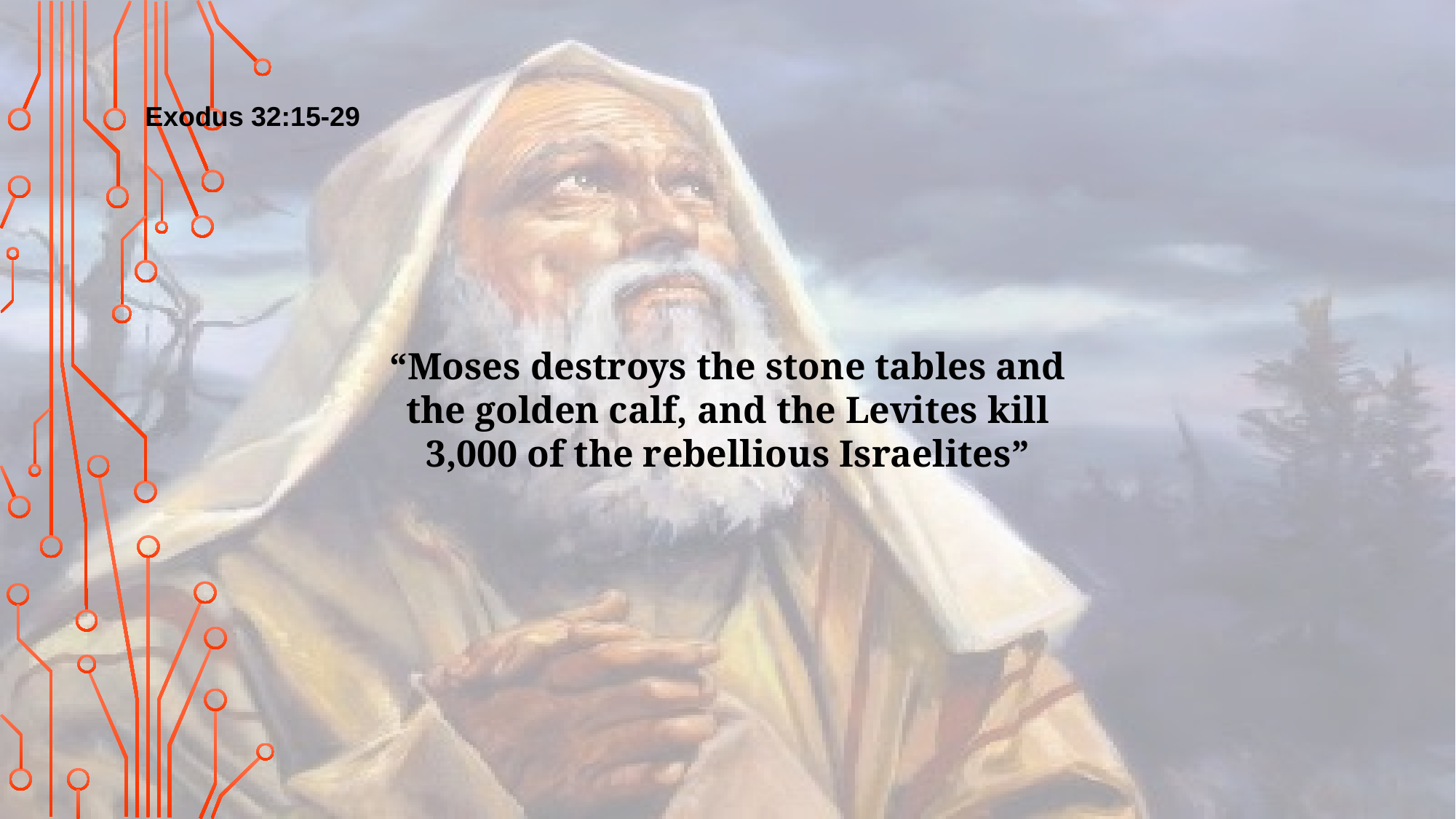

Exodus 32:15-29
“Moses destroys the stone tables and the golden calf, and the Levites kill 3,000 of the rebellious Israelites”